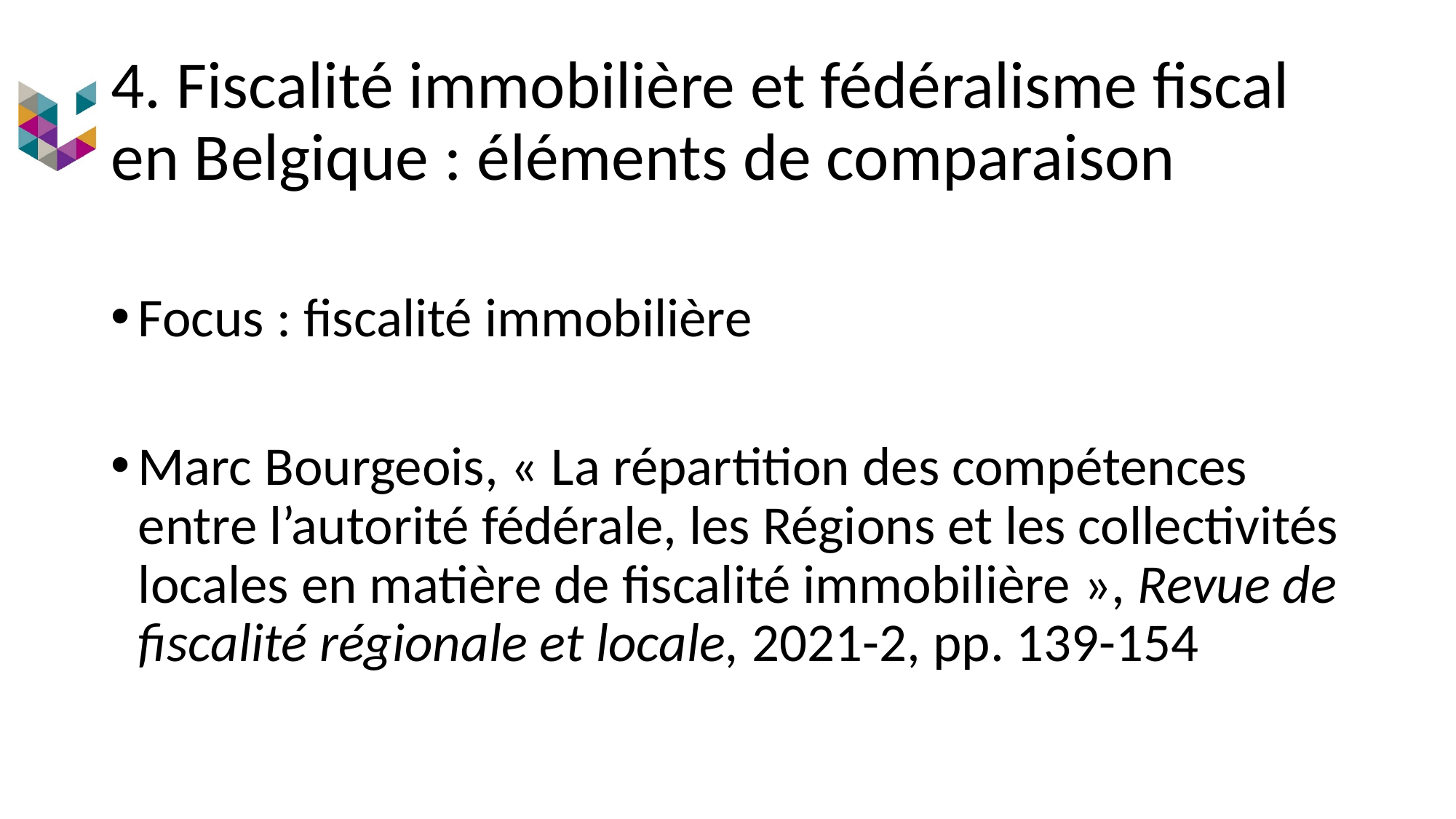

# 4. Fiscalité immobilière et fédéralisme fiscal en Belgique : éléments de comparaison

Focus : fiscalité immobilière

Marc Bourgeois, « La répartition des compétences entre l’autorité fédérale, les Régions et les collectivités locales en matière de fiscalité immobilière », Revue de fiscalité régionale et locale, 2021-2, pp. 139-154